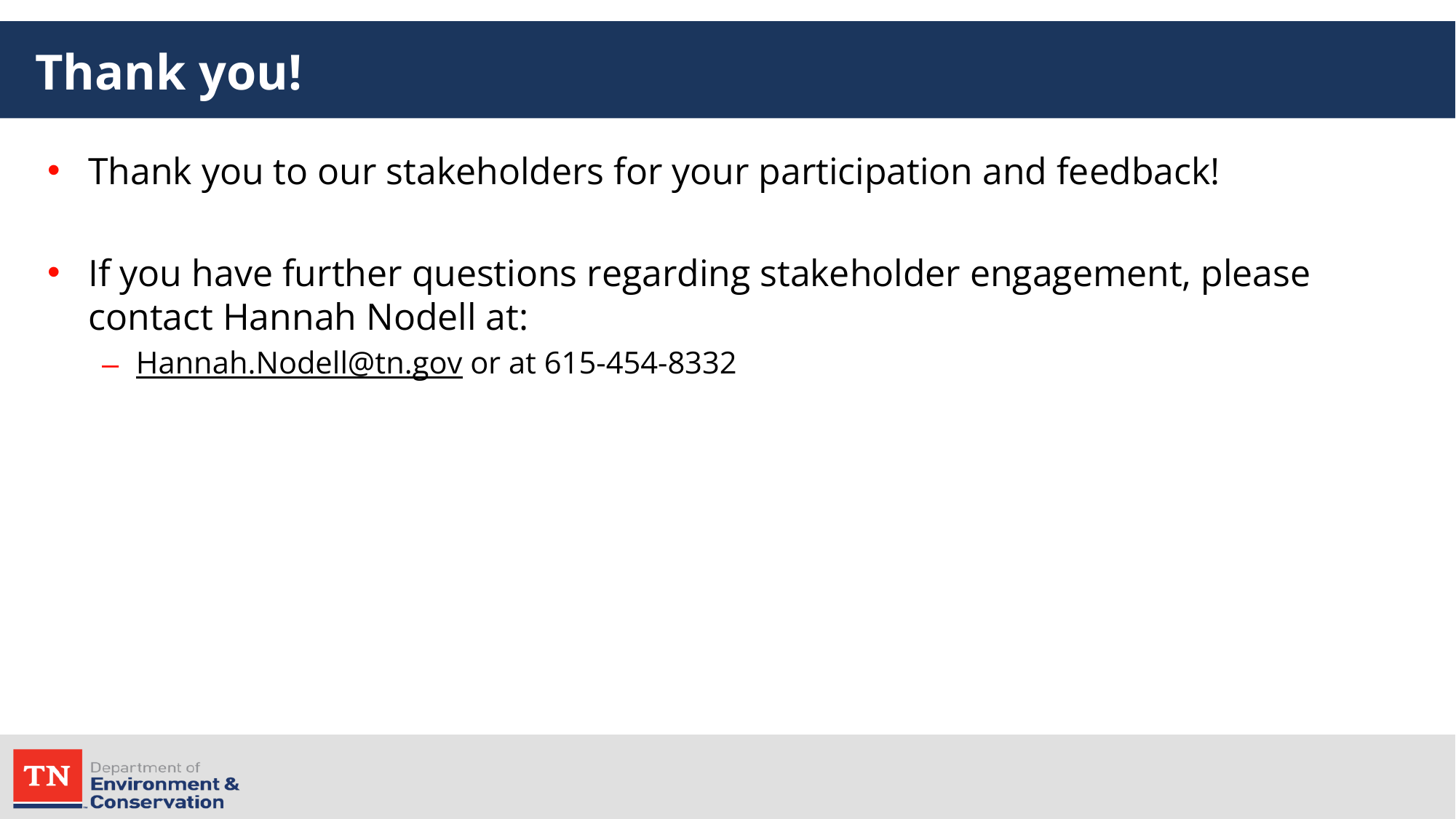

# Thank you!
Thank you to our stakeholders for your participation and feedback!

If you have further questions regarding stakeholder engagement, please contact Hannah Nodell at:
Hannah.Nodell@tn.gov or at 615-454-8332